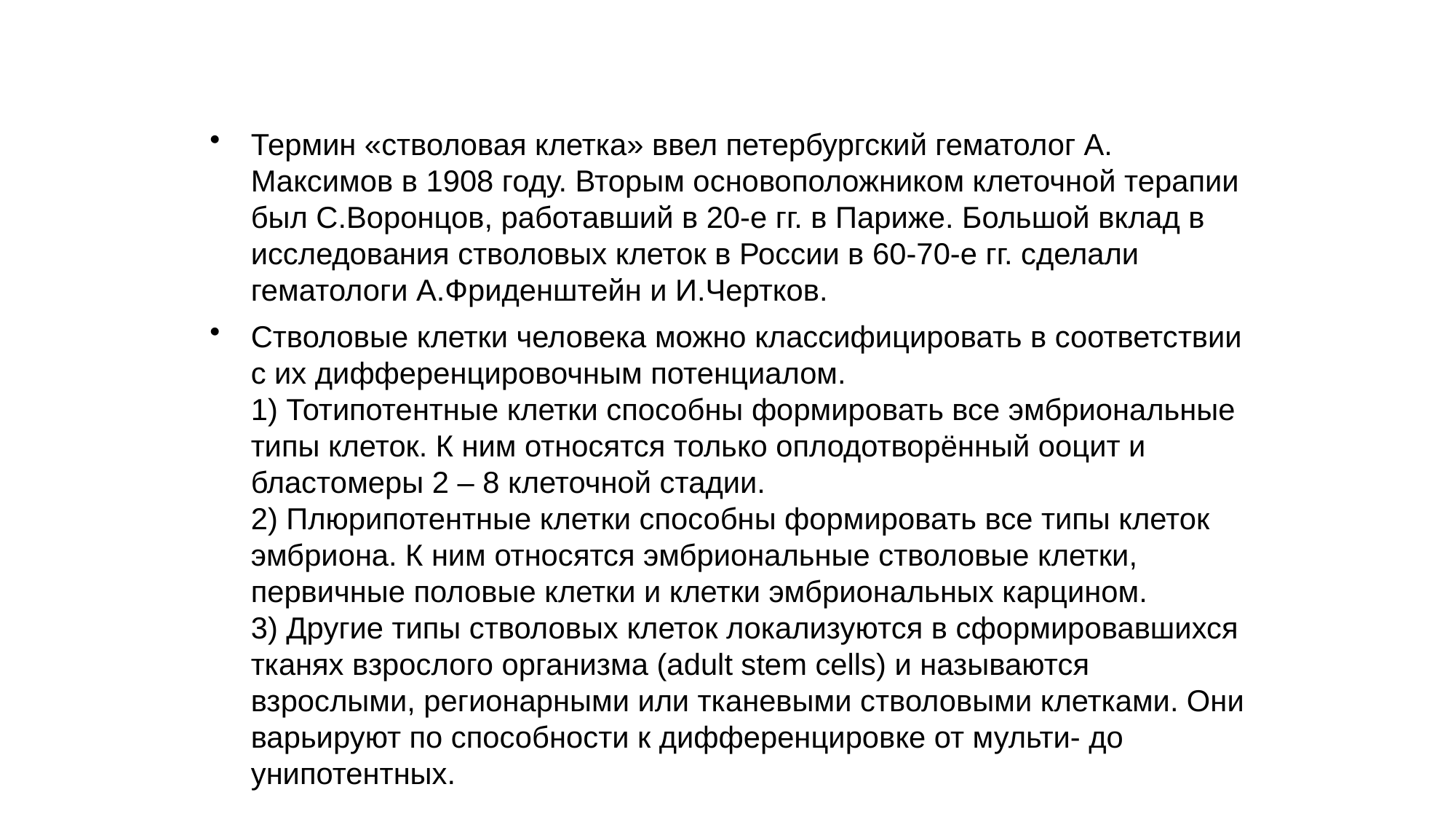

#

Термин «стволовая клетка» ввел петербургский гематолог А. Максимов в 1908 году. Вторым основоположником клеточной терапии был С.Воронцов, работавший в 20-е гг. в Париже. Большой вклад в исследования стволовых клеток в России в 60-70-е гг. сделали гематологи А.Фриденштейн и И.Чертков.
Стволовые клетки человека можно классифицировать в соответствии с их дифференцировочным потенциалом.  
1) Тотипотентные клетки способны формировать все эмбриональные типы клеток. К ним относятся только оплодотворённый ооцит и бластомеры 2 – 8 клеточной стадии.
2) Плюрипотентные клетки способны формировать все типы клеток эмбриона. К ним относятся эмбриональные стволовые клетки, первичные половые клетки и клетки эмбриональных карцином.
3) Другие типы стволовых клеток локализуются в сформировавшихся тканях взрослого организма (adult stem cells) и называются взрослыми, регионарными или тканевыми стволовыми клетками. Они варьируют по способности к дифференцировке от мульти- до унипотентных.